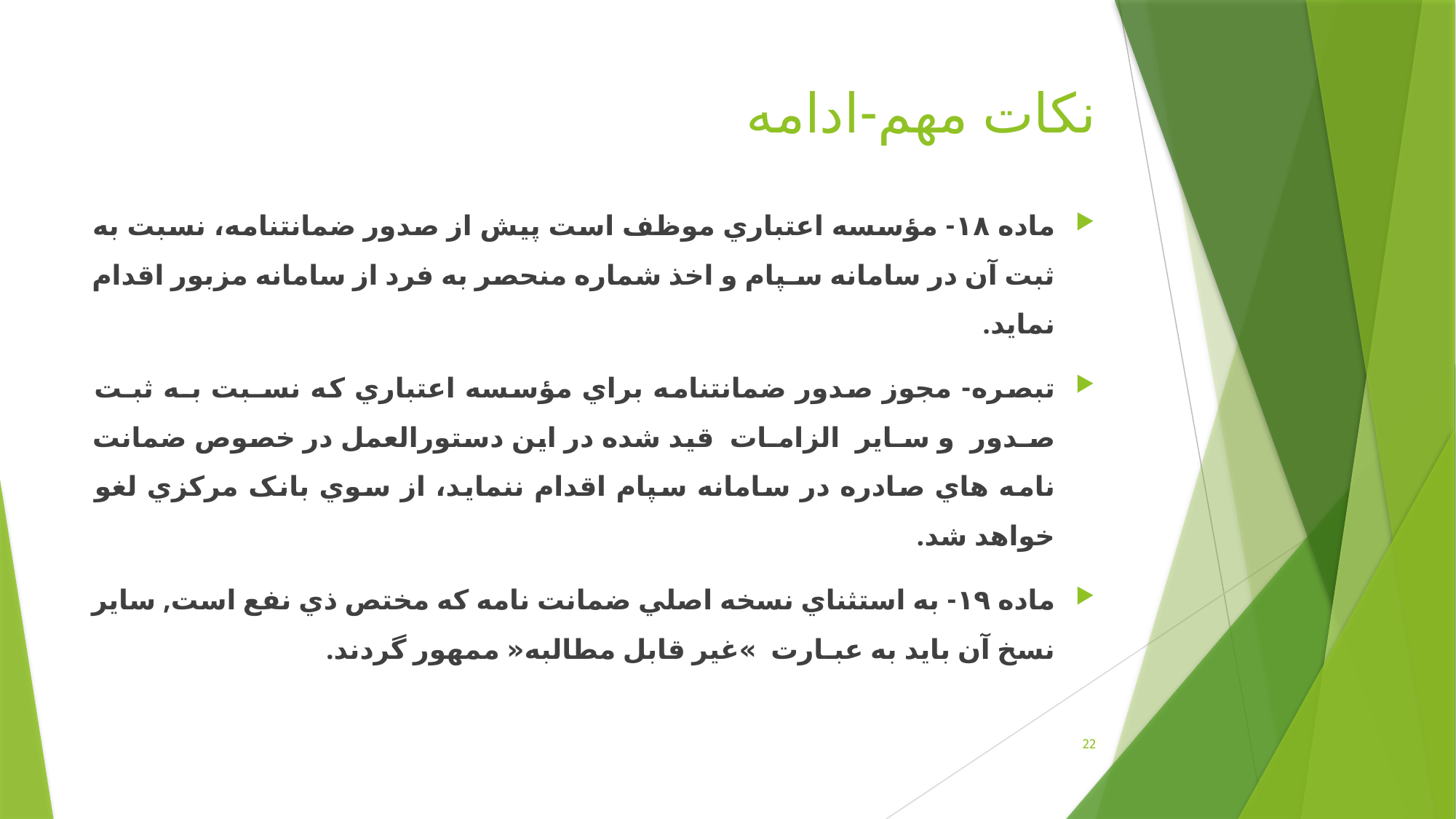

# نکات مهم-ادامه
ماده ۱۸- مؤسسه اعتباري موظف است پيش از صدور ضمانتنامه، نسبت به ثبت آن در سامانه سـپام و اخذ شماره منحصر به فرد از سامانه مزبور اقدام نمايد.
تبصره- مجوز صدور ضمانتنامه براي مؤسسه اعتباري که نسـبت بـه ثبـت صـدور  و سـاير  الزامـات  قيد شده در اين دستورالعمل در خصوص ضمانت نامه هاي صادره در سامانه سپام اقدام ننمايد، از سوي بانک مرکزي لغو خواهد شد.
ماده ۱۹- به استثناي نسخه اصلي ضمانت نامه که مختص ذي نفع است, ساير نسخ آن بايد به عبـارت  »غير قابل مطالبه« ممهور گردند.

22